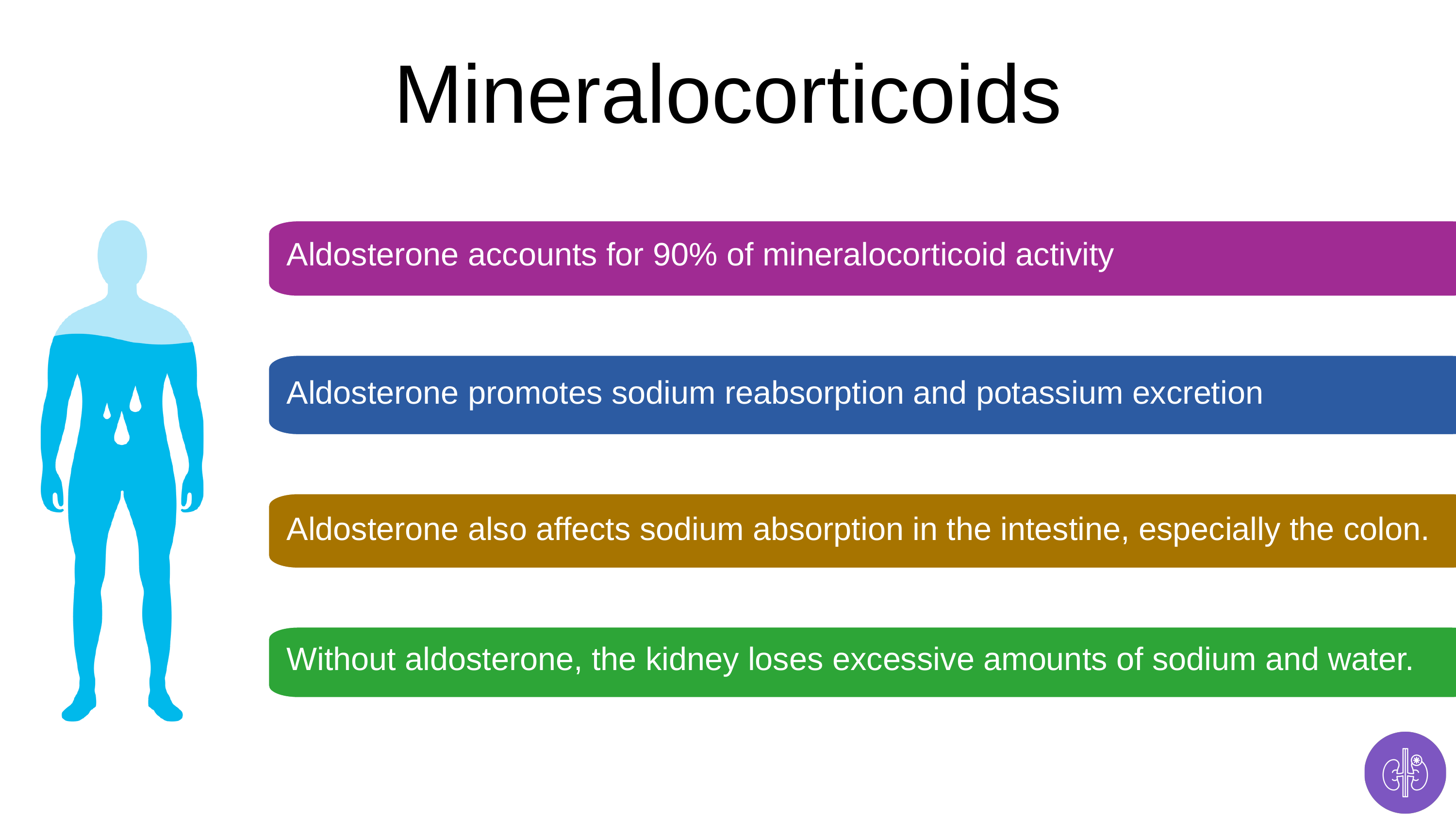

Mineralocorticoids

Aldosterone accounts for 90% of mineralocorticoid activity

Aldosterone promotes sodium reabsorption and potassium excretion

Aldosterone also affects sodium absorption in the intestine, especially the colon.

Without aldosterone, the kidney loses excessive amounts of sodium and water.